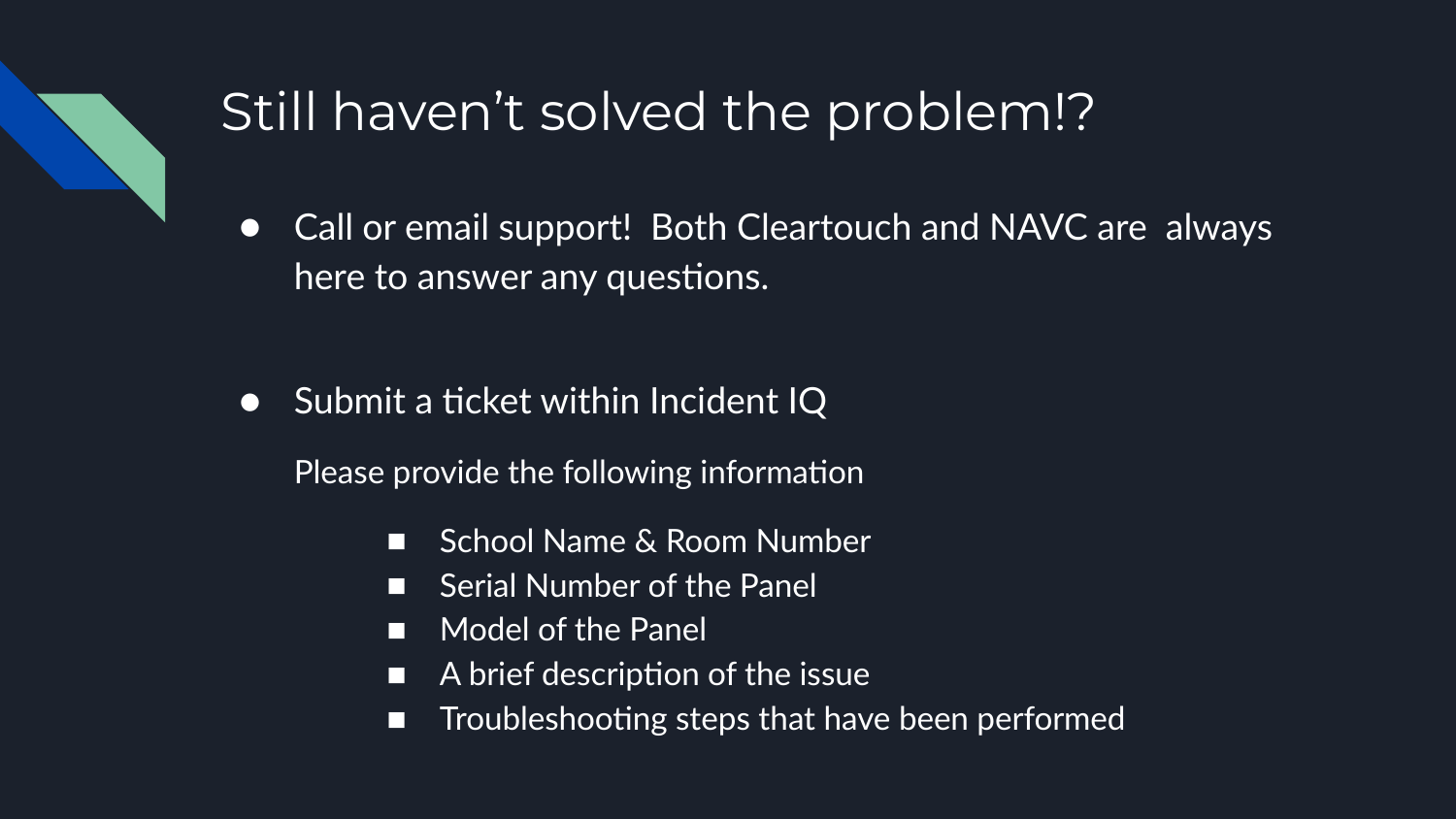

# Still haven’t solved the problem!?

Call or email support!  Both Cleartouch and NAVC are  always here to answer any questions.

Submit a ticket within Incident IQ
Please provide the following information
School Name & Room Number
Serial Number of the Panel
Model of the Panel
A brief description of the issue
Troubleshooting steps that have been performed